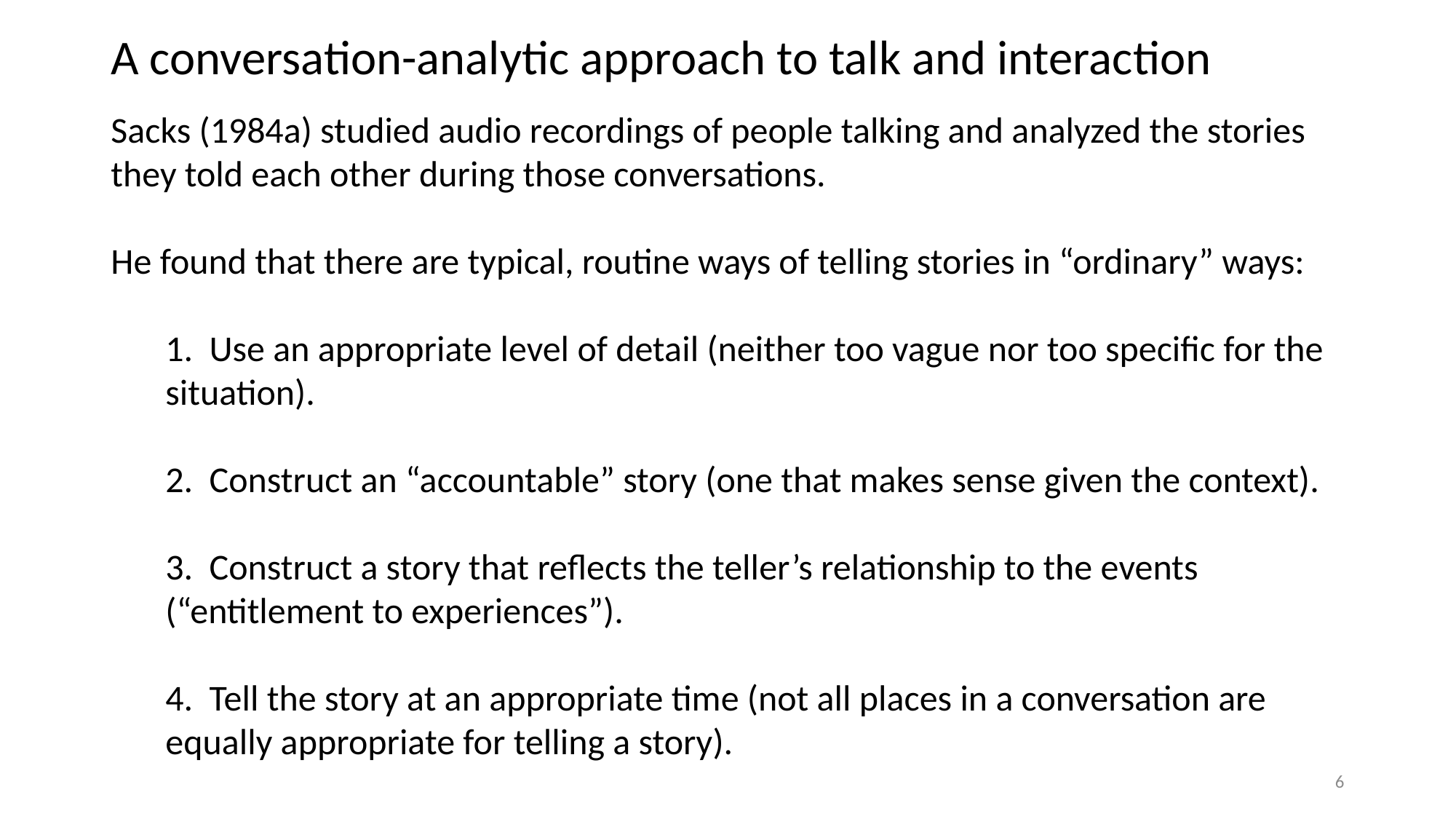

# A conversation-analytic approach to talk and interaction
Sacks (1984a) studied audio recordings of people talking and analyzed the stories they told each other during those conversations.

He found that there are typical, routine ways of telling stories in “ordinary” ways:

1.  Use an appropriate level of detail (neither too vague nor too specific for the situation).

2.  Construct an “accountable” story (one that makes sense given the context).

3.  Construct a story that reflects the teller’s relationship to the events (“entitlement to experiences”).

4.  Tell the story at an appropriate time (not all places in a conversation are equally appropriate for telling a story).

6